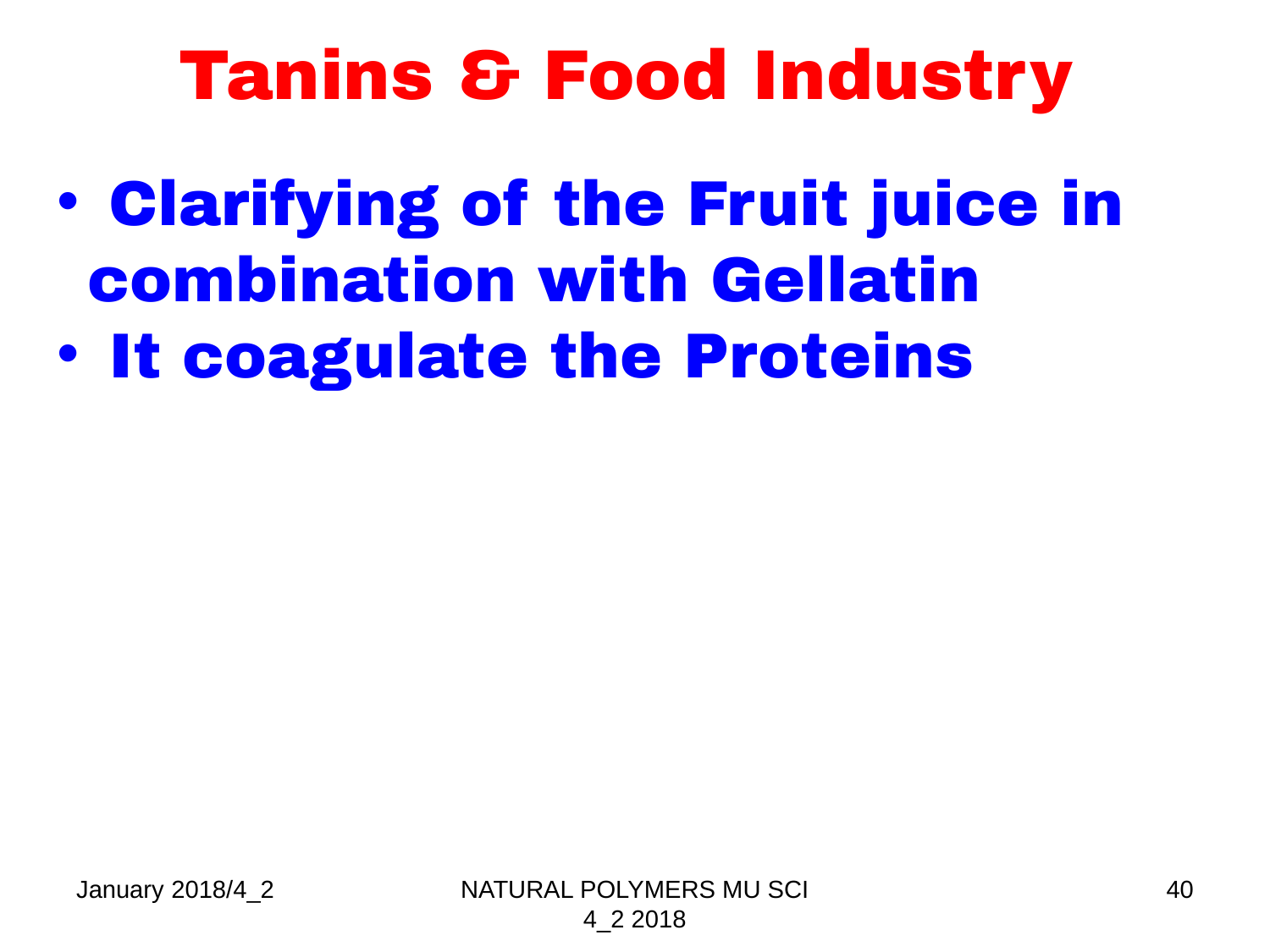

# Tanins & Food Industry
 Clarifying of the Fruit juice in combination with Gellatin
 It coagulate the Proteins
January 2018/4_2
NATURAL POLYMERS MU SCI 4_2 2018
40